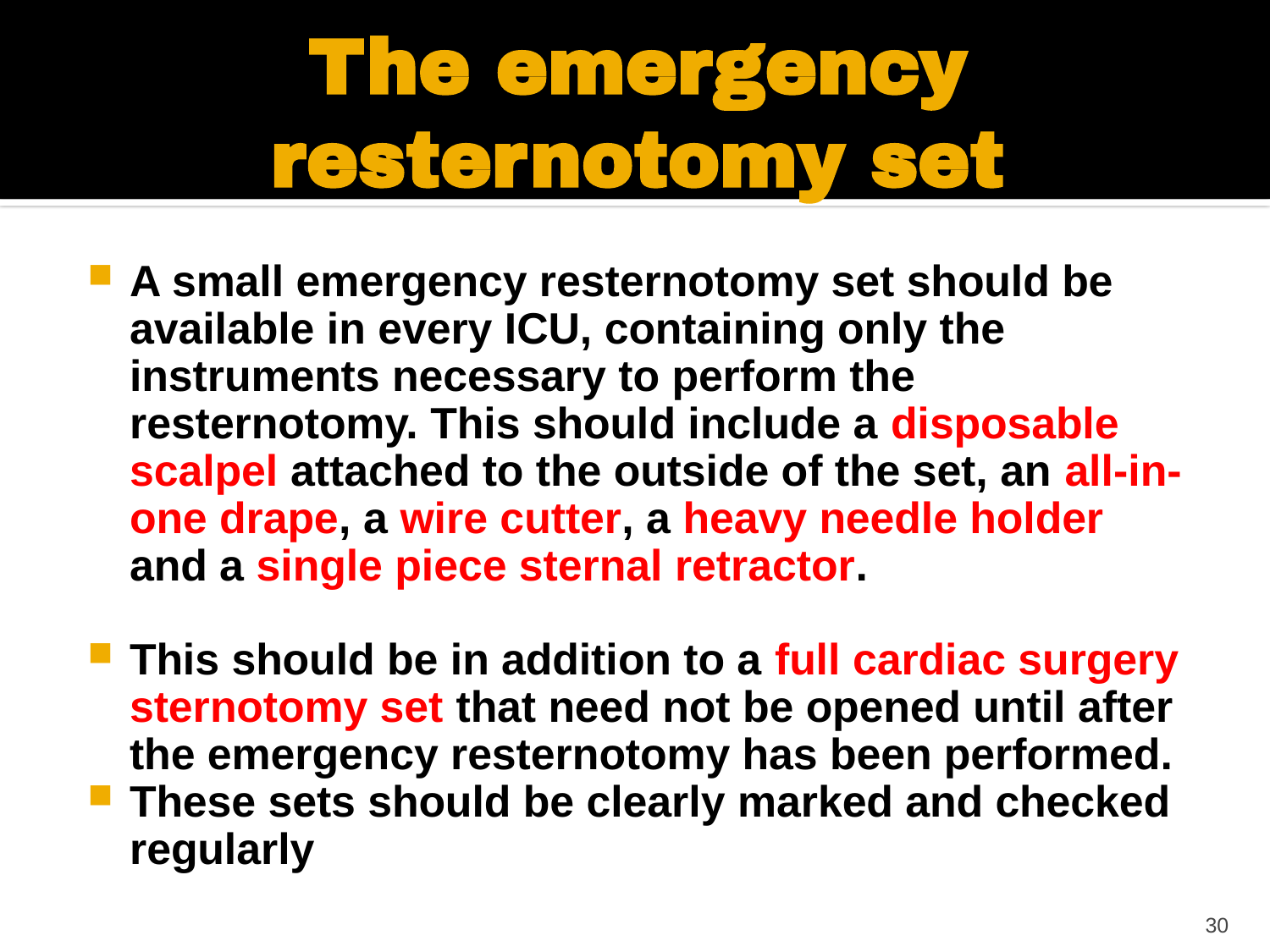

# The emergency resternotomy set
A small emergency resternotomy set should be available in every ICU, containing only the instruments necessary to perform the resternotomy. This should include a disposable scalpel attached to the outside of the set, an all-in-one drape, a wire cutter, a heavy needle holder and a single piece sternal retractor.

This should be in addition to a full cardiac surgery sternotomy set that need not be opened until after the emergency resternotomy has been performed.
These sets should be clearly marked and checked regularly

30